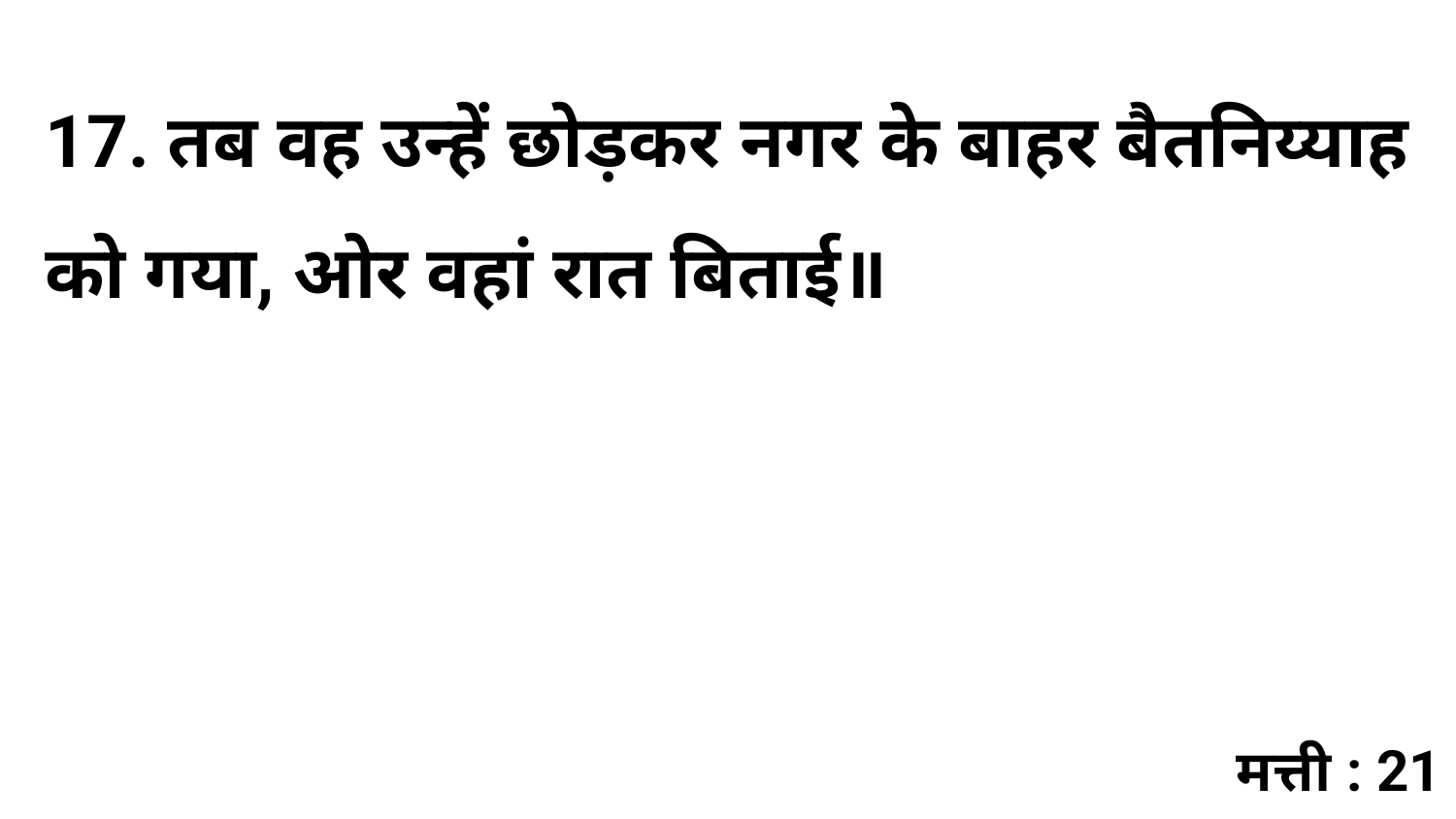

17. तब वह उन्हें छोड़कर नगर के बाहर बैतनिय्याह को गया, ओर वहां रात बिताई॥
मत्ती : 21